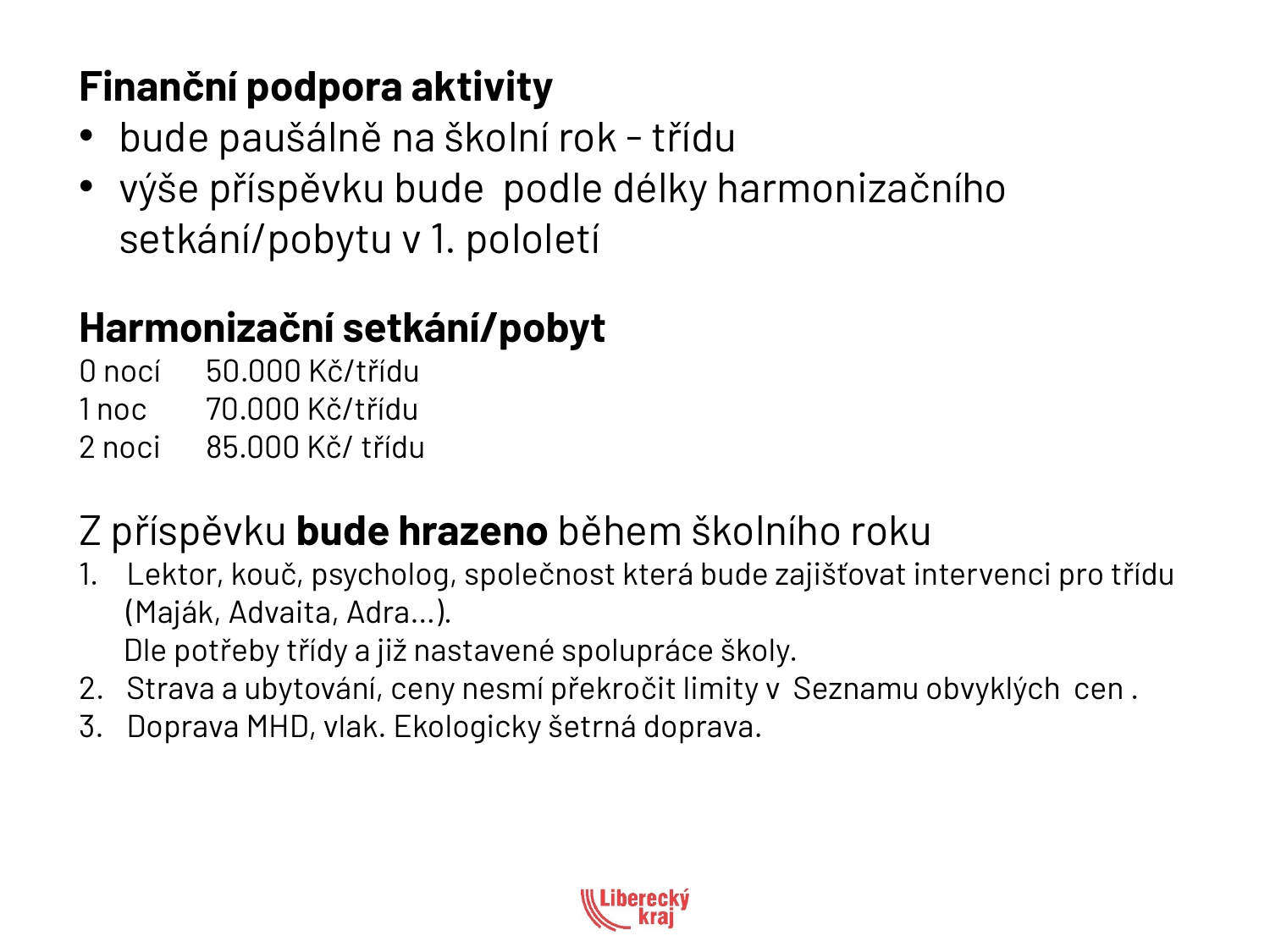

Finanční podpora aktivity
bude paušálně na školní rok - třídu
výše příspěvku bude  podle délky harmonizačního setkání/pobytu v 1. pololetí

Harmonizační setkání/pobyt
0 nocí  	50.000 Kč/třídu
1 noc   	70.000 Kč/třídu
2 noci   	85.000 Kč/ třídu

Z příspěvku bude hrazeno během školního roku
Lektor, kouč, psycholog, společnost která bude zajišťovat intervenci pro třídu (Maják, Advaita, Adra…).
       Dle potřeby třídy a již nastavené spolupráce školy.
Strava a ubytování, ceny nesmí překročit limity v  Seznamu obvyklých  cen .
Doprava MHD, vlak. Ekologicky šetrná doprava.